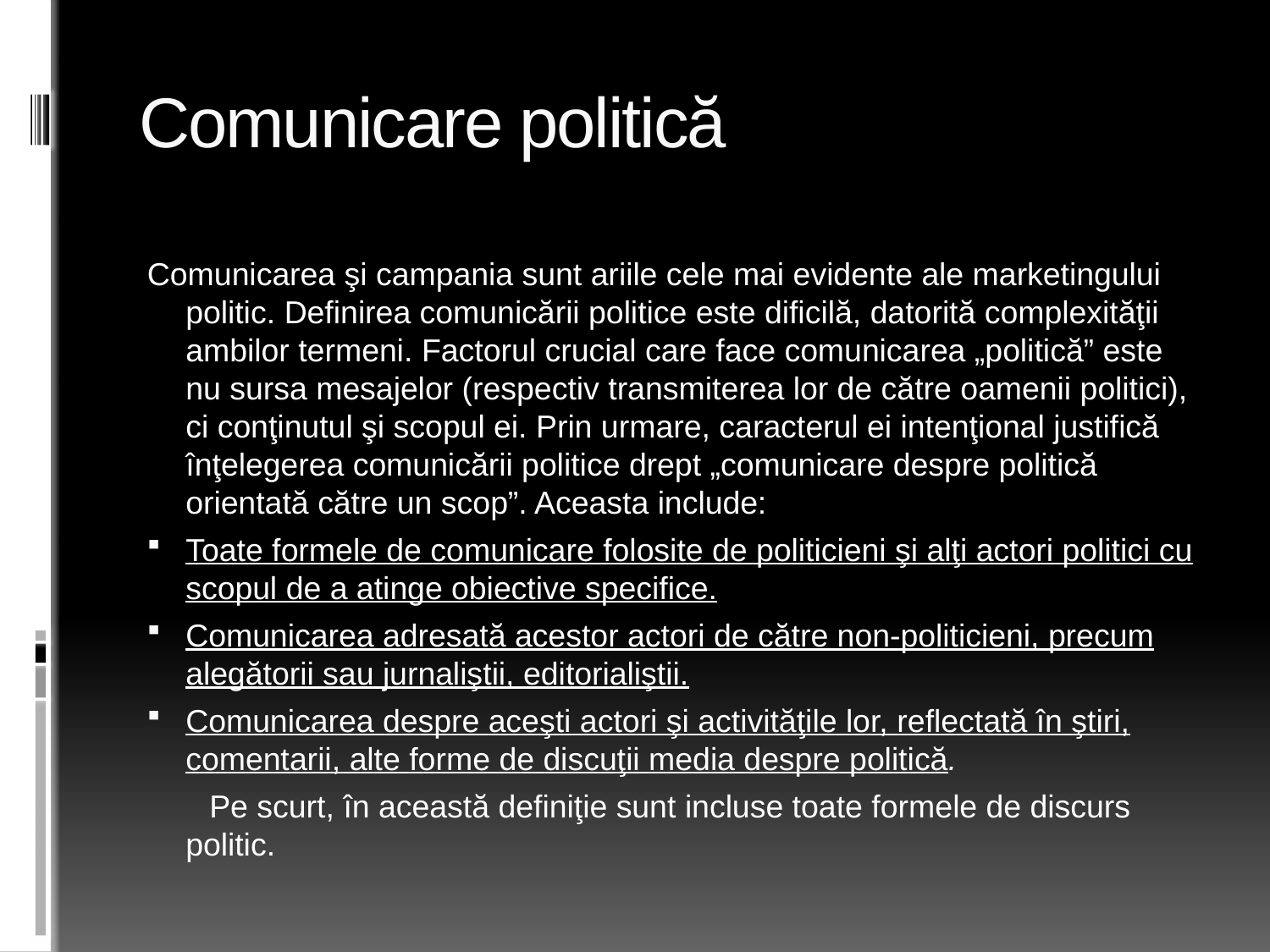

# Comunicare politică
Comunicarea şi campania sunt ariile cele mai evidente ale marketingului politic. Definirea comunicării politice este dificilă, datorită complexităţii ambilor termeni. Factorul crucial care face comunicarea „politică” este nu sursa mesajelor (respectiv transmiterea lor de către oamenii politici), ci conţinutul şi scopul ei. Prin urmare, caracterul ei intenţional justifică înţelegerea comunicării politice drept „comunicare despre politică orientată către un scop”. Aceasta include:
Toate formele de comunicare folosite de politicieni şi alţi actori politici cu scopul de a atinge obiective specifice.
Comunicarea adresată acestor actori de către non-politicieni, precum alegătorii sau jurnaliştii, editorialiştii.
Comunicarea despre aceşti actori şi activităţile lor, reflectată în ştiri, comentarii, alte forme de discuţii media despre politică.
       Pe scurt, în această definiţie sunt incluse toate formele de discurs politic.